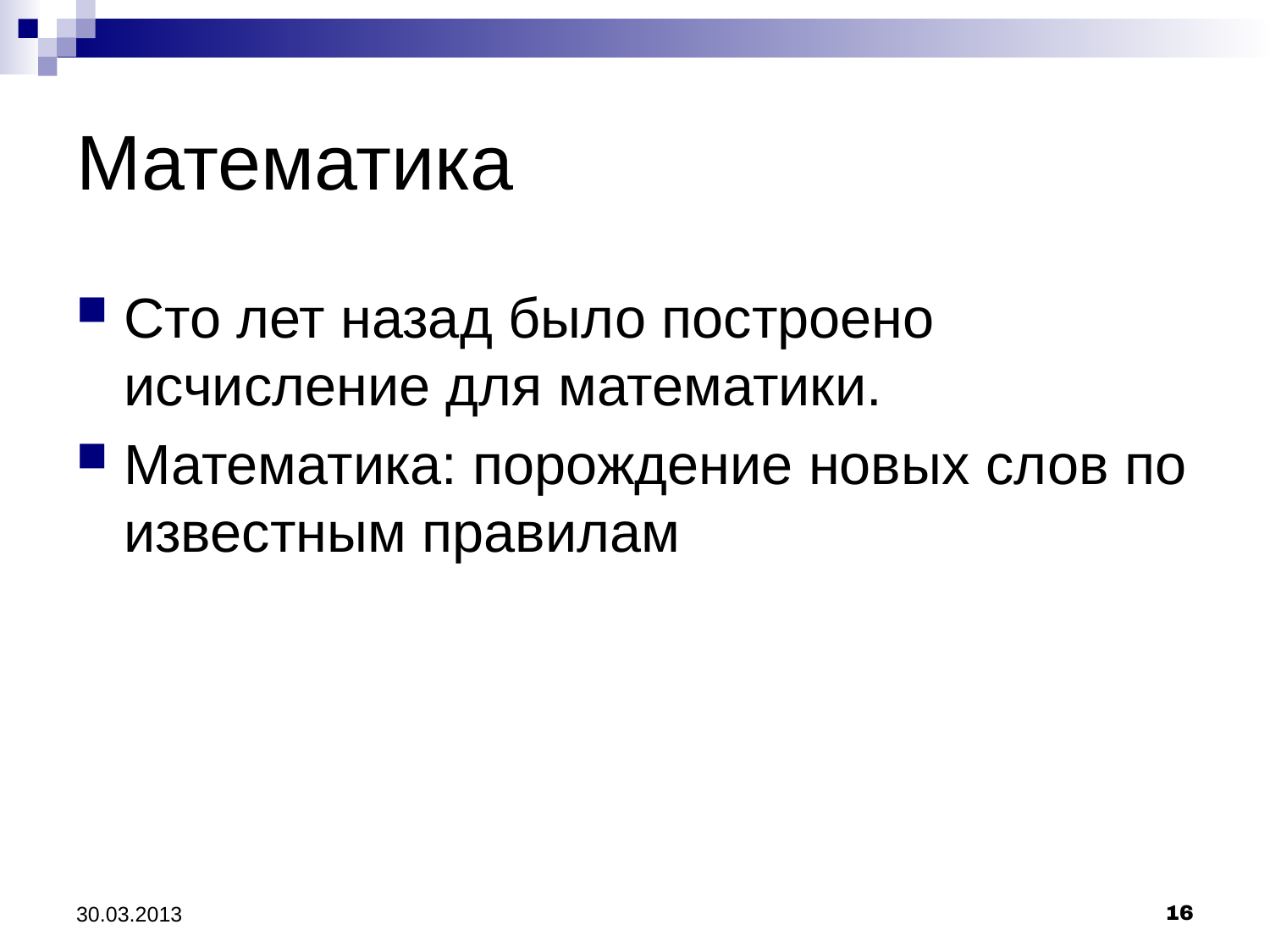

# Математика
Сто лет назад было построено исчисление для математики.
Математика: порождение новых слов по известным правилам
30.03.2013
16